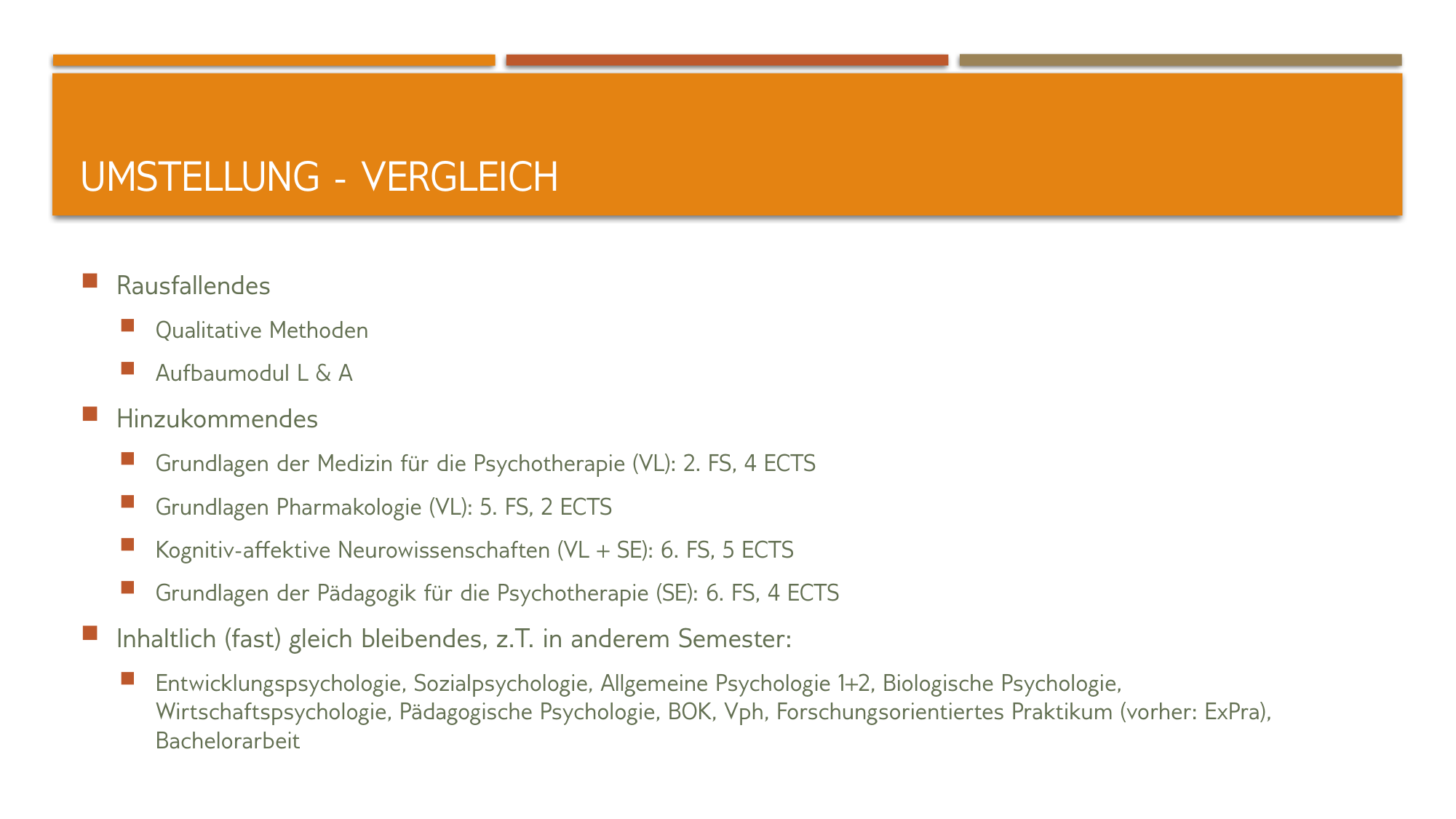

# Umstellung - Vergleich
Rausfallendes
Qualitative Methoden
Aufbaumodul L & A
Hinzukommendes
Grundlagen der Medizin für die Psychotherapie (VL): 2. FS, 4 ECTS
Grundlagen Pharmakologie (VL): 5. FS, 2 ECTS
Kognitiv-affektive Neurowissenschaften (VL + SE): 6. FS, 5 ECTS
Grundlagen der Pädagogik für die Psychotherapie (SE): 6. FS, 4 ECTS
Inhaltlich (fast) gleich bleibendes, z.T. in anderem Semester:
Entwicklungspsychologie, Sozialpsychologie, Allgemeine Psychologie 1+2, Biologische Psychologie,  Wirtschaftspsychologie, Pädagogische Psychologie, BOK, Vph, Forschungsorientiertes Praktikum (vorher: ExPra), Bachelorarbeit